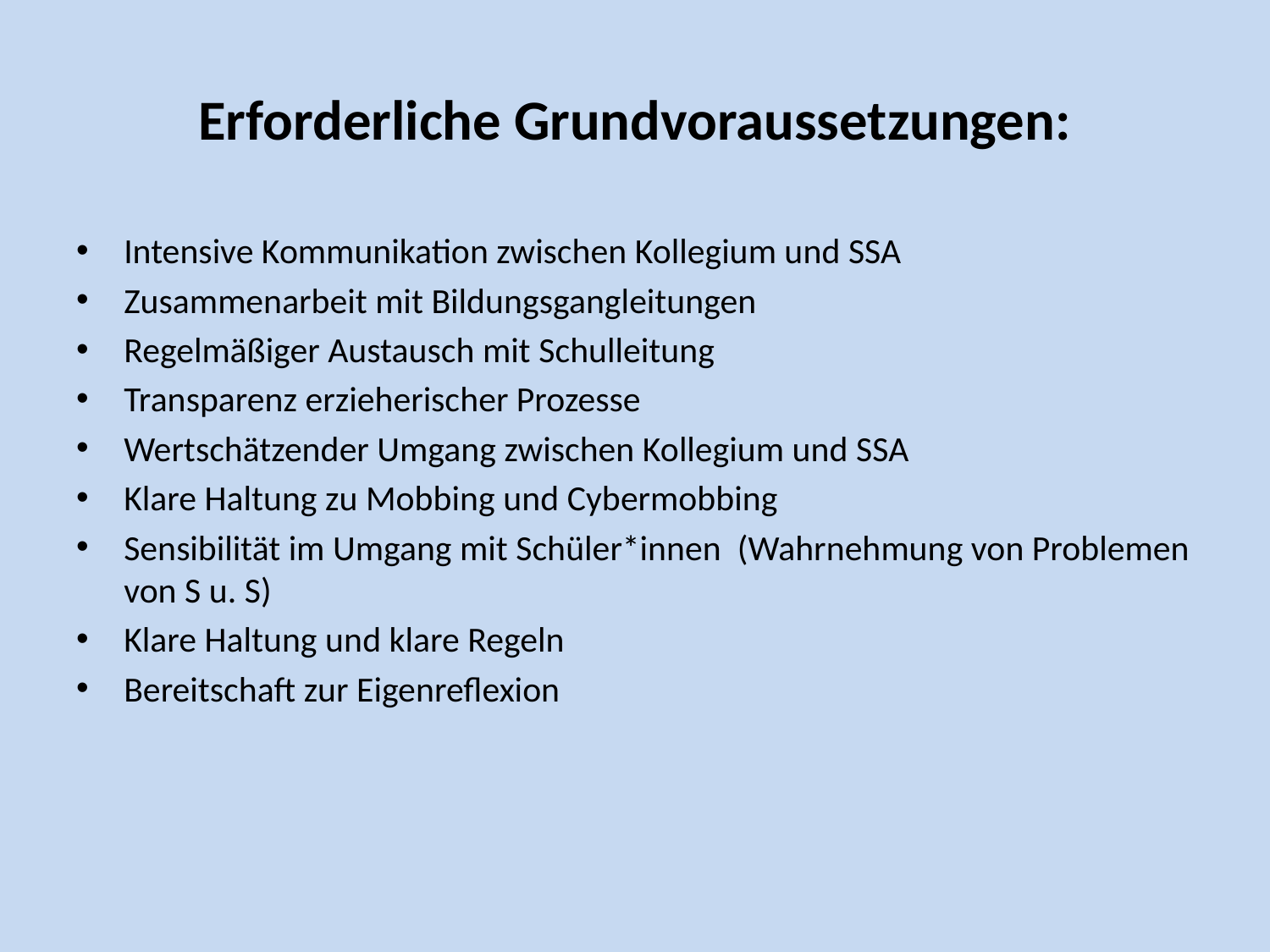

# Erforderliche Grundvoraussetzungen:
Intensive Kommunikation zwischen Kollegium und SSA
Zusammenarbeit mit Bildungsgangleitungen
Regelmäßiger Austausch mit Schulleitung
Transparenz erzieherischer Prozesse
Wertschätzender Umgang zwischen Kollegium und SSA
Klare Haltung zu Mobbing und Cybermobbing
Sensibilität im Umgang mit Schüler*innen  (Wahrnehmung von Problemen von S u. S)
Klare Haltung und klare Regeln
Bereitschaft zur Eigenreflexion